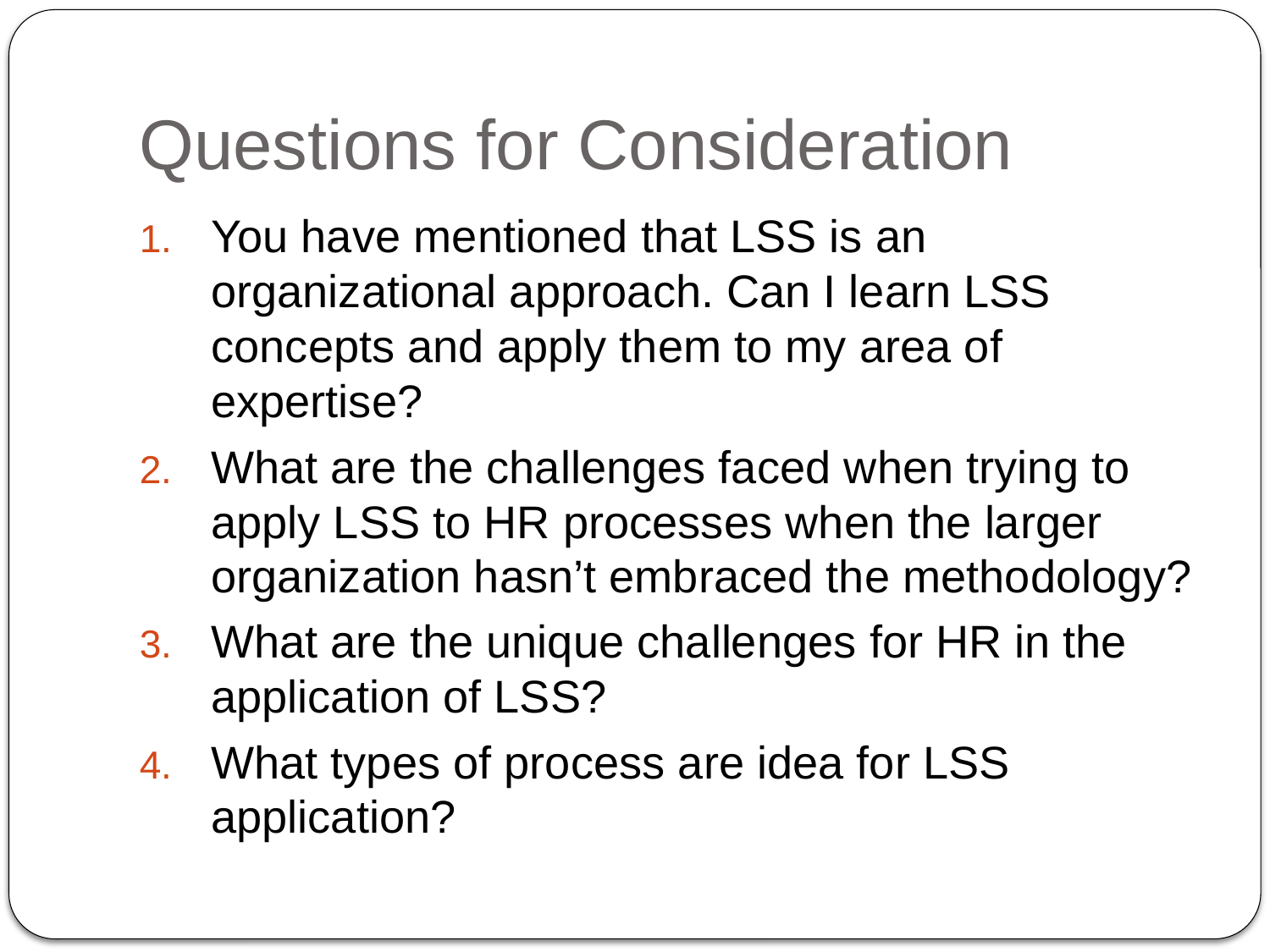

# Questions for Consideration
You have mentioned that LSS is an organizational approach. Can I learn LSS concepts and apply them to my area of expertise?
What are the challenges faced when trying to apply LSS to HR processes when the larger organization hasn’t embraced the methodology?
What are the unique challenges for HR in the application of LSS?
What types of process are idea for LSS application?